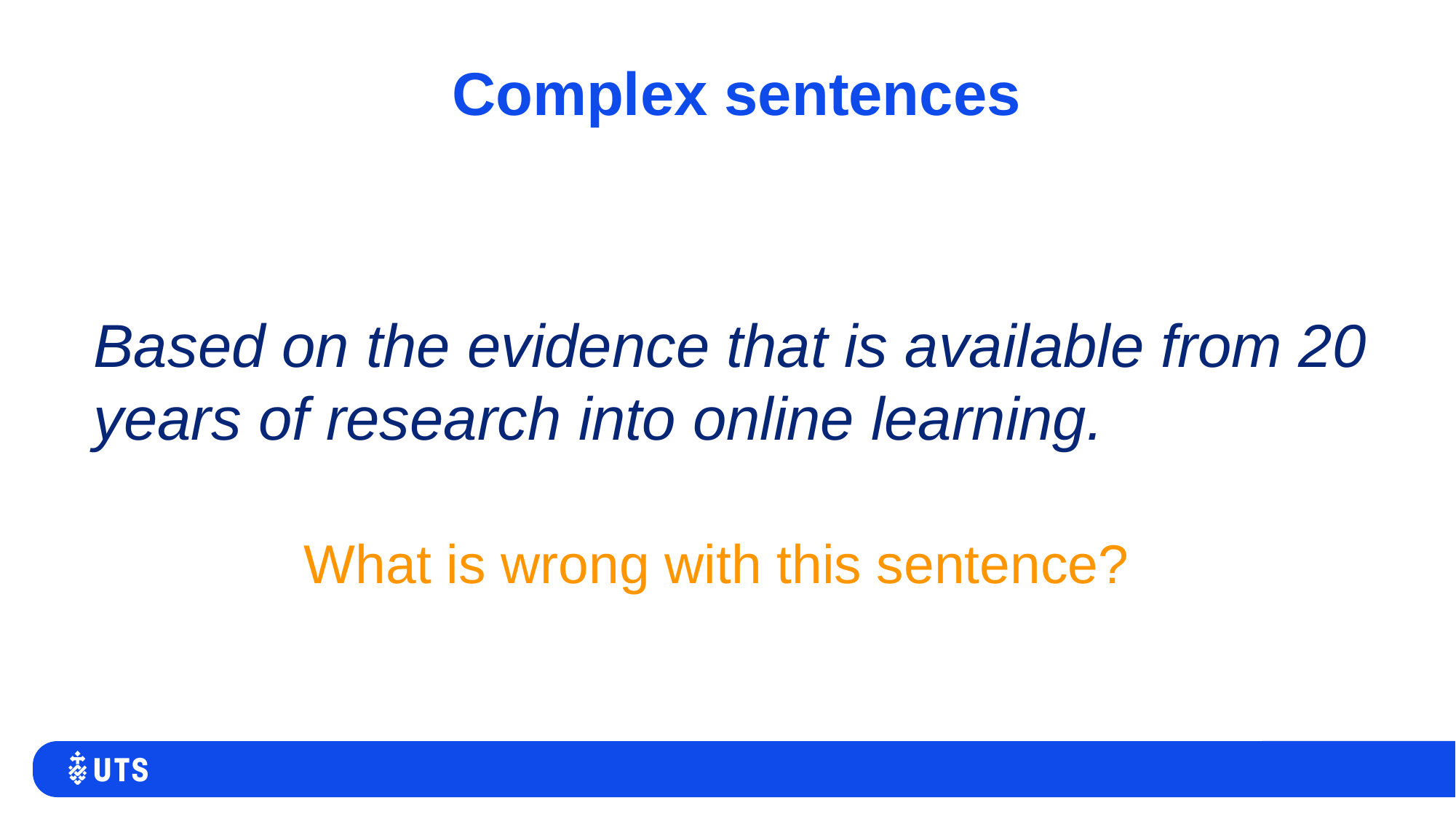

# Complex sentences
Based on the evidence that is available from 20 years of research into online learning.
What is wrong with this sentence?